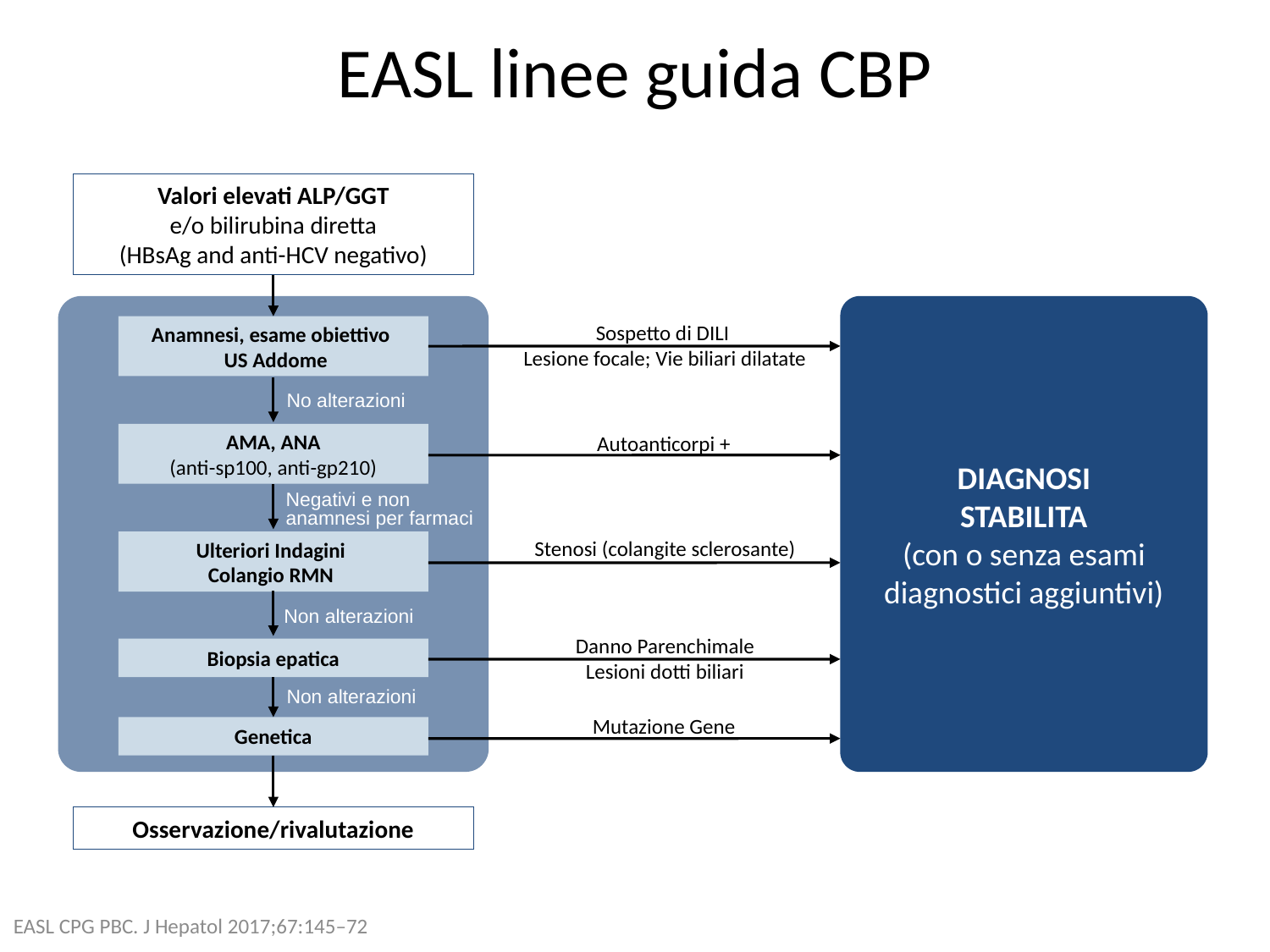

# EASL linee guida CBP
Valori elevati ALP/GGT
e/o bilirubina diretta
(HBsAg and anti-HCV negativo)

DIAGNOSI
STABILITA
(con o senza esami diagnostici aggiuntivi)
Sospetto di DILI
Lesione focale; Vie biliari dilatate
Anamnesi, esame obiettivo
 US Addome
No alterazioni
AMA, ANA
(anti-sp100, anti-gp210)
Autoanticorpi +
Negativi e non anamnesi per farmaci
Stenosi (colangite sclerosante)
Ulteriori Indagini
Colangio RMN
Non alterazioni
Danno Parenchimale
Lesioni dotti biliari
Biopsia epatica
Non alterazioni
Mutazione Gene
Genetica
Osservazione/rivalutazione
EASL CPG PBC. J Hepatol 2017;67:145–72